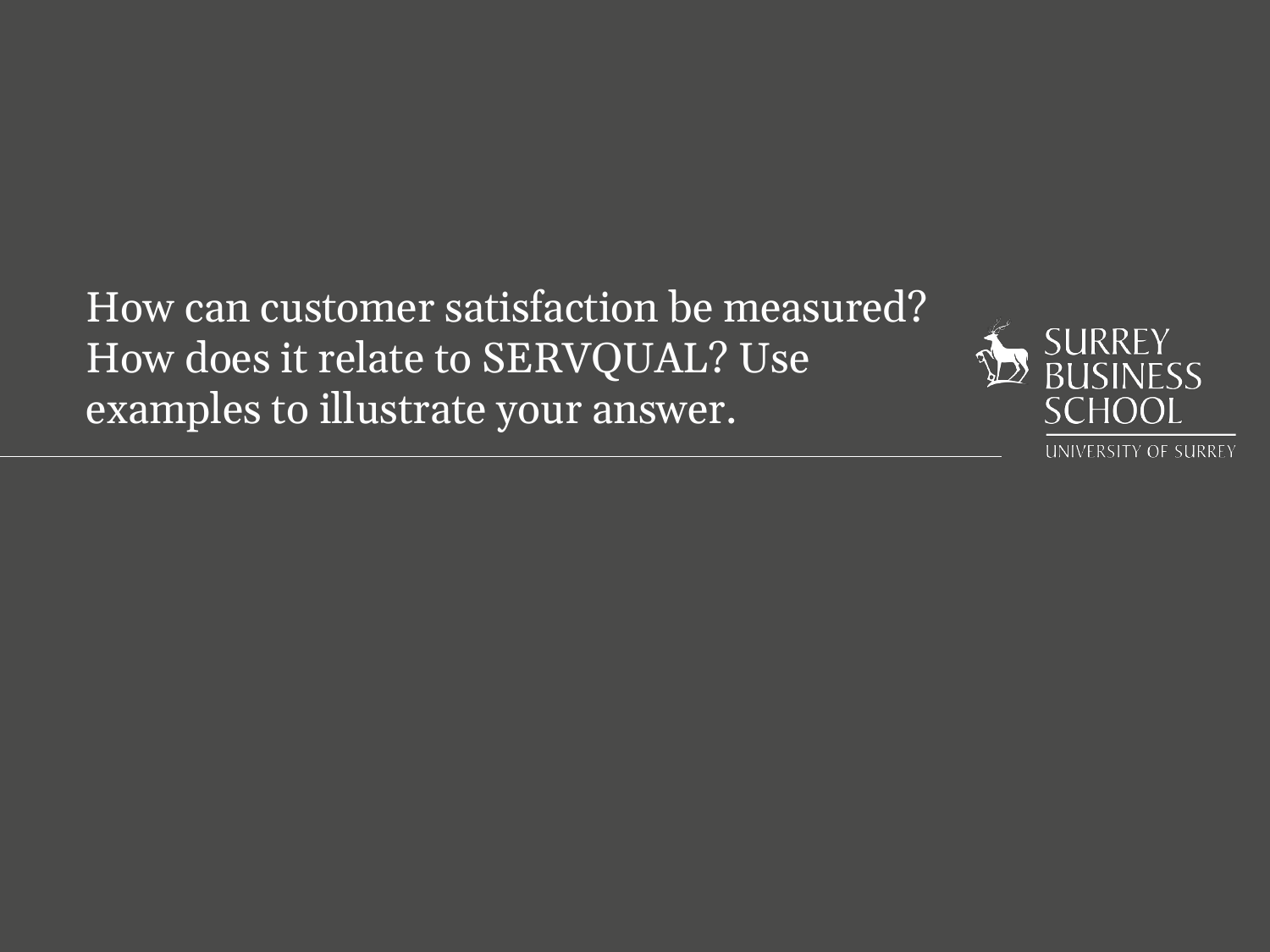

# How can customer satisfaction be measured? How does it relate to SERVQUAL? Use examples to illustrate your answer.